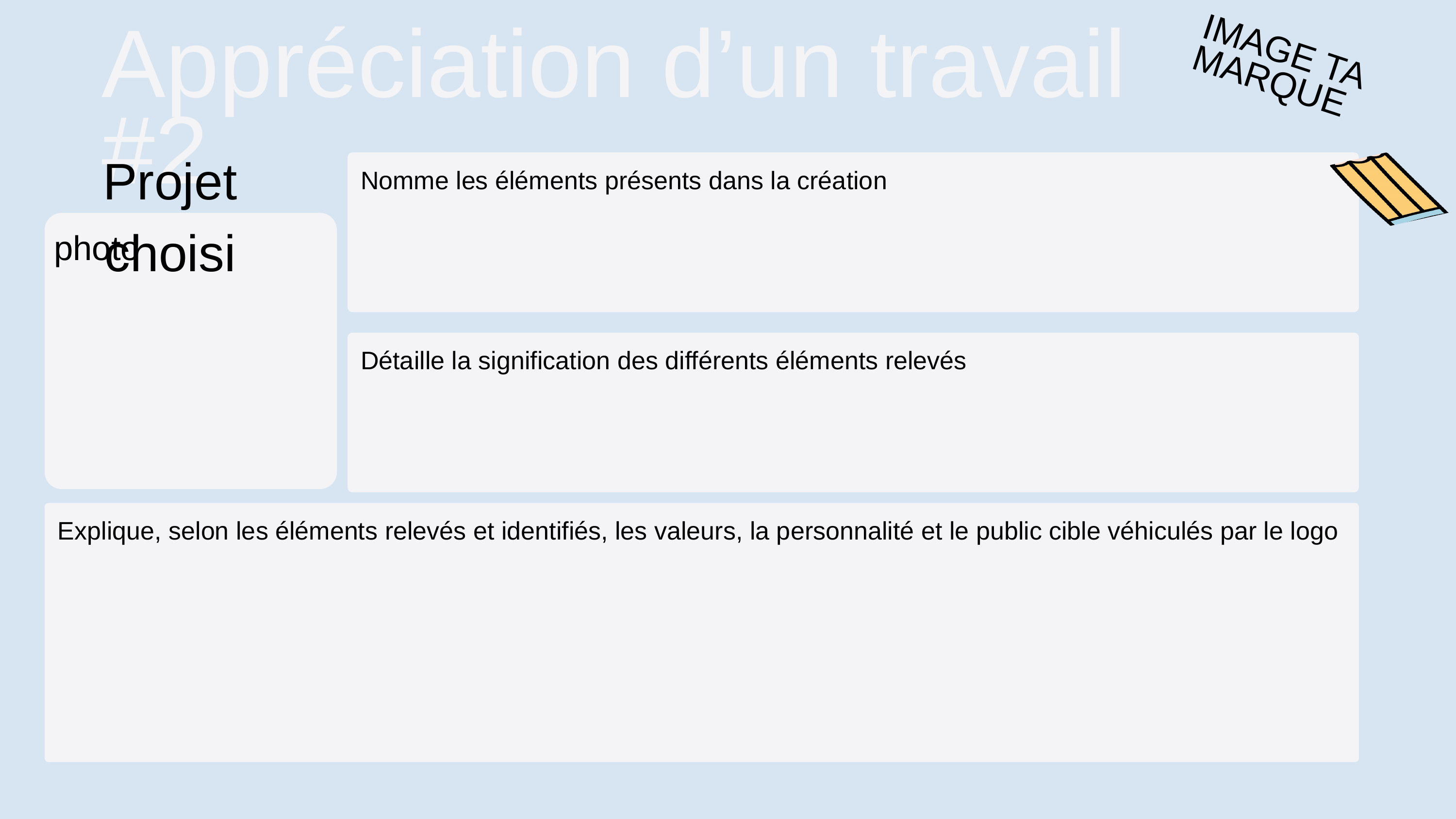

IMAGE TA MARQUE

Appréciation d’un travail #2

Projet choisi

Nomme les éléments présents dans la création
photo

Détaille la signification des différents éléments relevés

Explique, selon les éléments relevés et identifiés, les valeurs, la personnalité et le public cible véhiculés par le logo